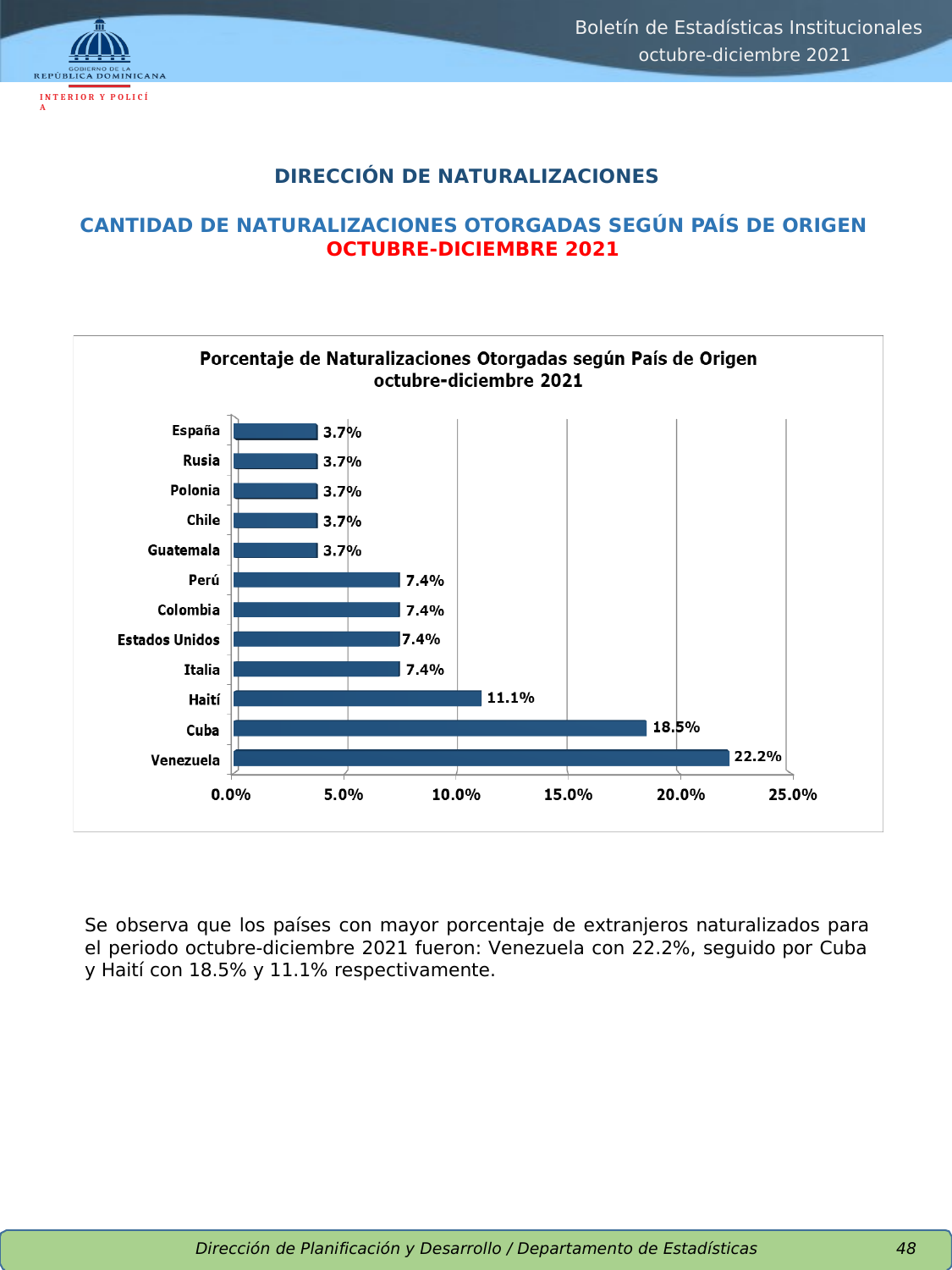

Boletín de Estadísticas Institucionales
octubre-diciembre 2021
I N T E R I O R  Y  P O L I C Í A
DIRECCIÓN DE NATURALIZACIONES
CANTIDAD DE NATURALIZACIONES OTORGADAS SEGÚN PAÍS DE ORIGEN
OCTUBRE-DICIEMBRE 2021

Se observa que los países con mayor porcentaje de extranjeros naturalizados para
el periodo octubre-diciembre 2021 fueron: Venezuela con 22.2%, seguido por Cuba y Haití con 18.5% y 11.1% respectivamente.

Dirección de Planificación y Desarrollo / Departamento de Estadísticas
48